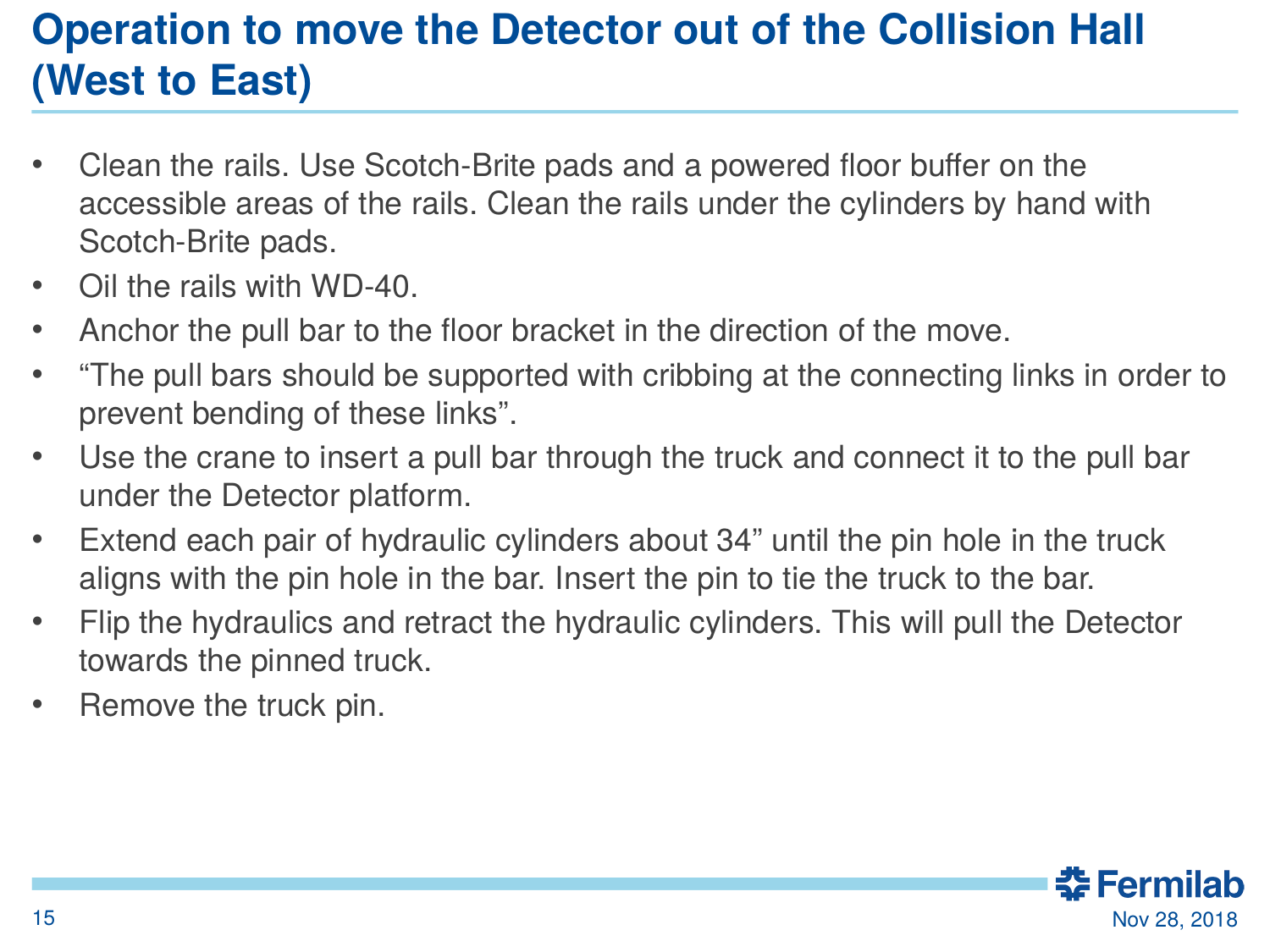

# Operation to move the Detector out of the Collision Hall (West to East)
Clean the rails. Use Scotch-Brite pads and a powered floor buffer on the accessible areas of the rails. Clean the rails under the cylinders by hand with Scotch-Brite pads.
Oil the rails with WD-40.
Anchor the pull bar to the floor bracket in the direction of the move.
“The pull bars should be supported with cribbing at the connecting links in order to prevent bending of these links”.
Use the crane to insert a pull bar through the truck and connect it to the pull bar under the Detector platform.
Extend each pair of hydraulic cylinders about 34” until the pin hole in the truck aligns with the pin hole in the bar. Insert the pin to tie the truck to the bar.
Flip the hydraulics and retract the hydraulic cylinders. This will pull the Detector towards the pinned truck.
Remove the truck pin.

15
Nov 28, 2018